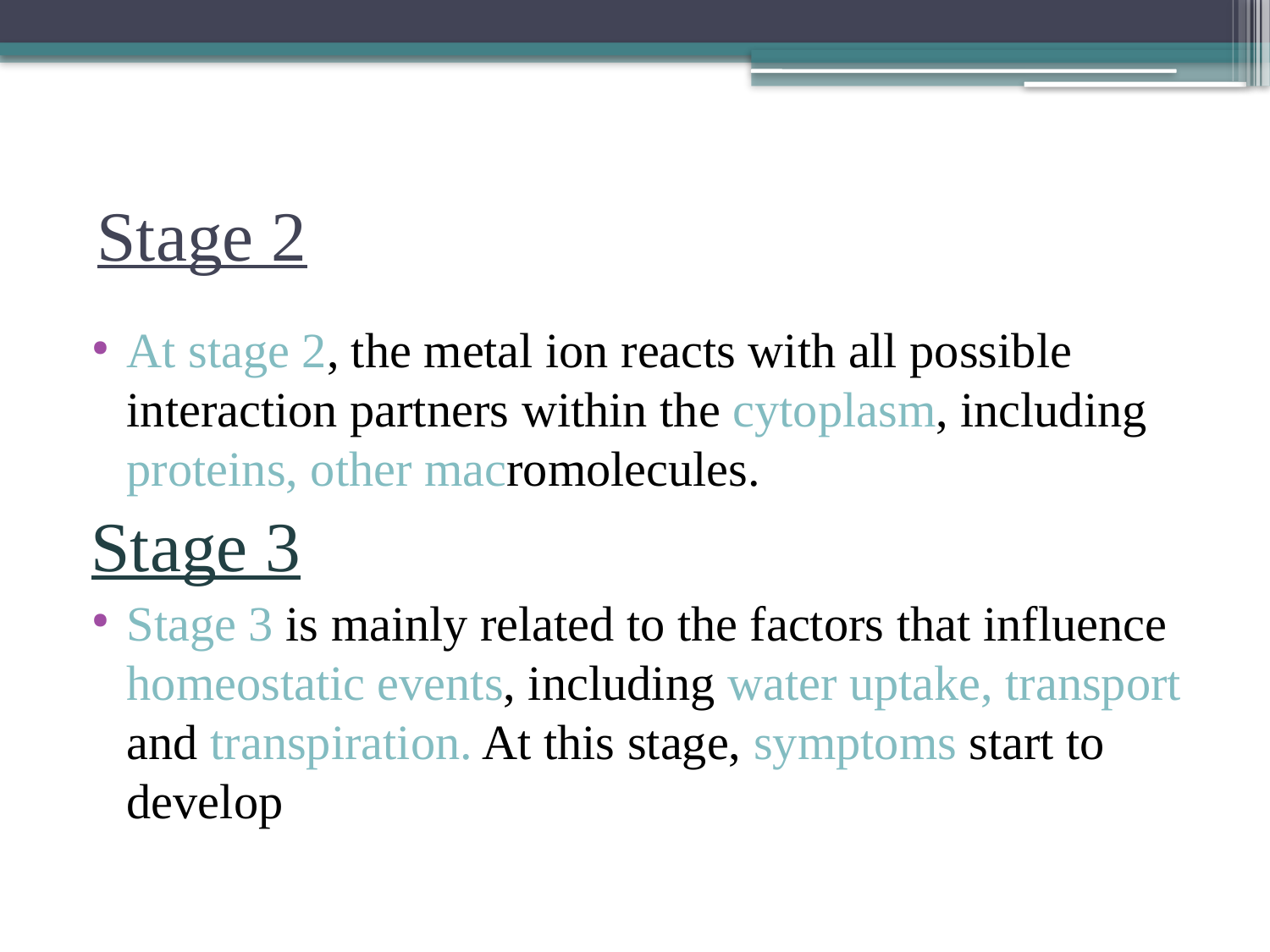

# Stage 2
At stage 2, the metal ion reacts with all possible interaction partners within the cytoplasm, including proteins, other macromolecules.
Stage 3
Stage 3 is mainly related to the factors that influence homeostatic events, including water uptake, transport and transpiration. At this stage, symptoms start to develop